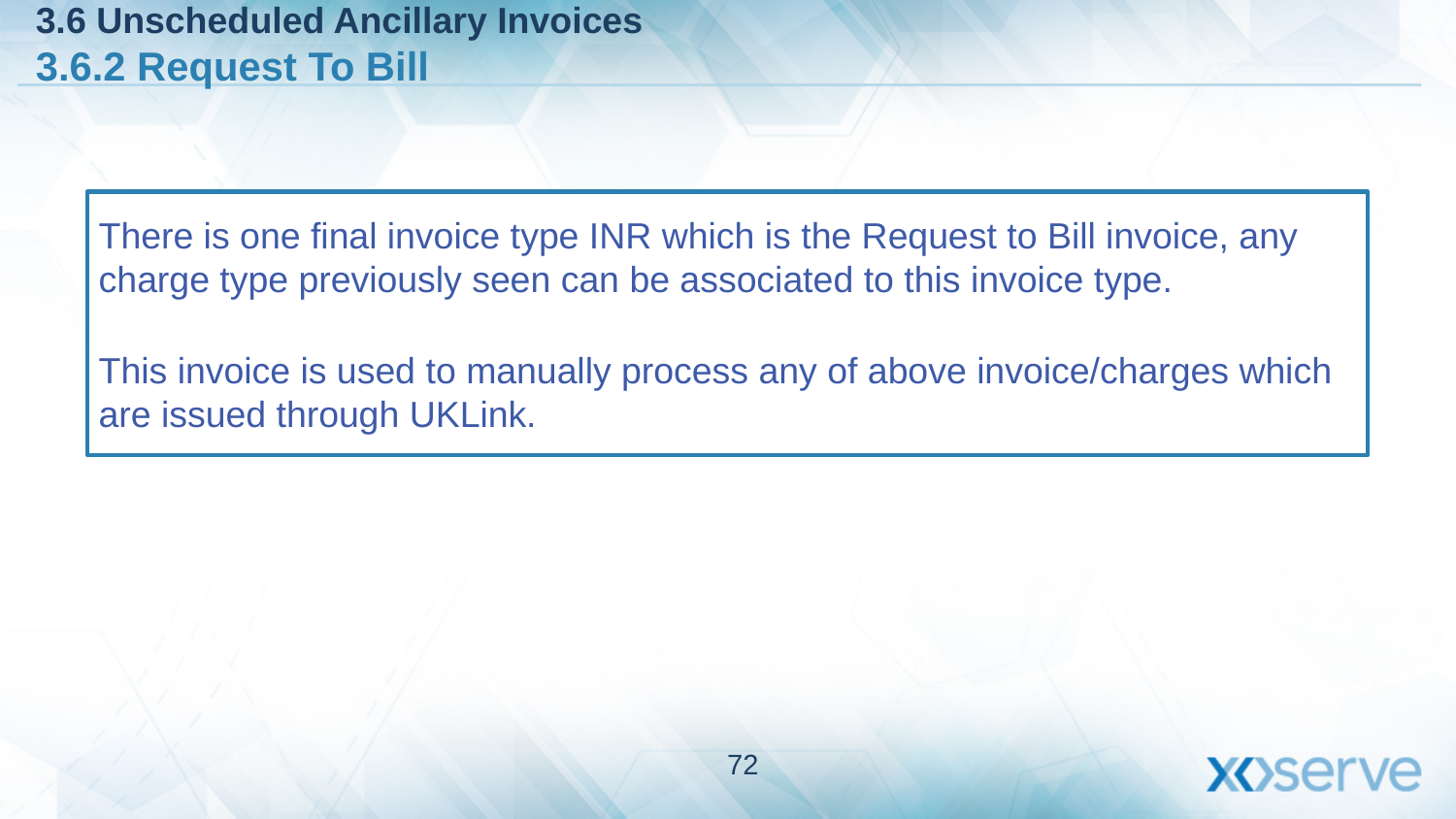

3.6 Unscheduled Ancillary Invoices
3.6.2 Request To Bill
There is one final invoice type INR which is the Request to Bill invoice, any charge type previously seen can be associated to this invoice type.

This invoice is used to manually process any of above invoice/charges which are issued through UKLink.
72